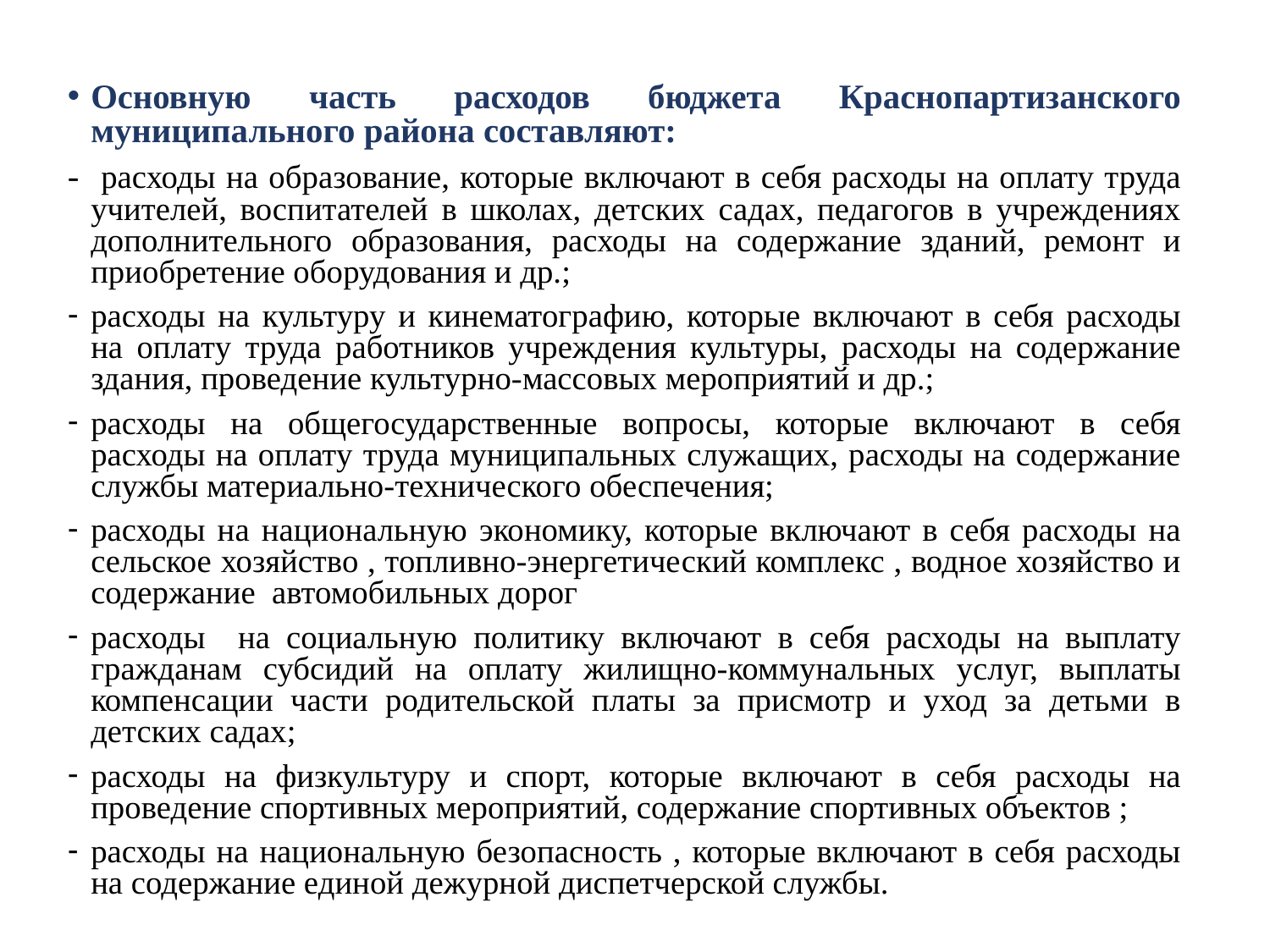

Основную часть расходов бюджета Краснопартизанского муниципального района составляют:
-  расходы на образование, которые включают в себя расходы на оплату труда учителей, воспитателей в школах, детских садах, педагогов в учреждениях дополнительного образования, расходы на содержание зданий, ремонт и приобретение оборудования и др.;
расходы на культуру и кинематографию, которые включают в себя расходы на оплату труда работников учреждения культуры, расходы на содержание здания, проведение культурно-массовых мероприятий и др.;
расходы на общегосударственные вопросы, которые включают в себя расходы на оплату труда муниципальных служащих, расходы на содержание службы материально-технического обеспечения;
расходы на национальную экономику, которые включают в себя расходы на сельское хозяйство , топливно-энергетический комплекс , водное хозяйство и содержание  автомобильных дорог
расходы  на социальную политику включают в себя расходы на выплату гражданам субсидий на оплату жилищно-коммунальных услуг, выплаты компенсации части родительской платы за присмотр и уход за детьми в детских садах;
расходы на физкультуру и спорт, которые включают в себя расходы на проведение спортивных мероприятий, содержание спортивных объектов ;
расходы на национальную безопасность , которые включают в себя расходы на содержание единой дежурной диспетчерской службы.